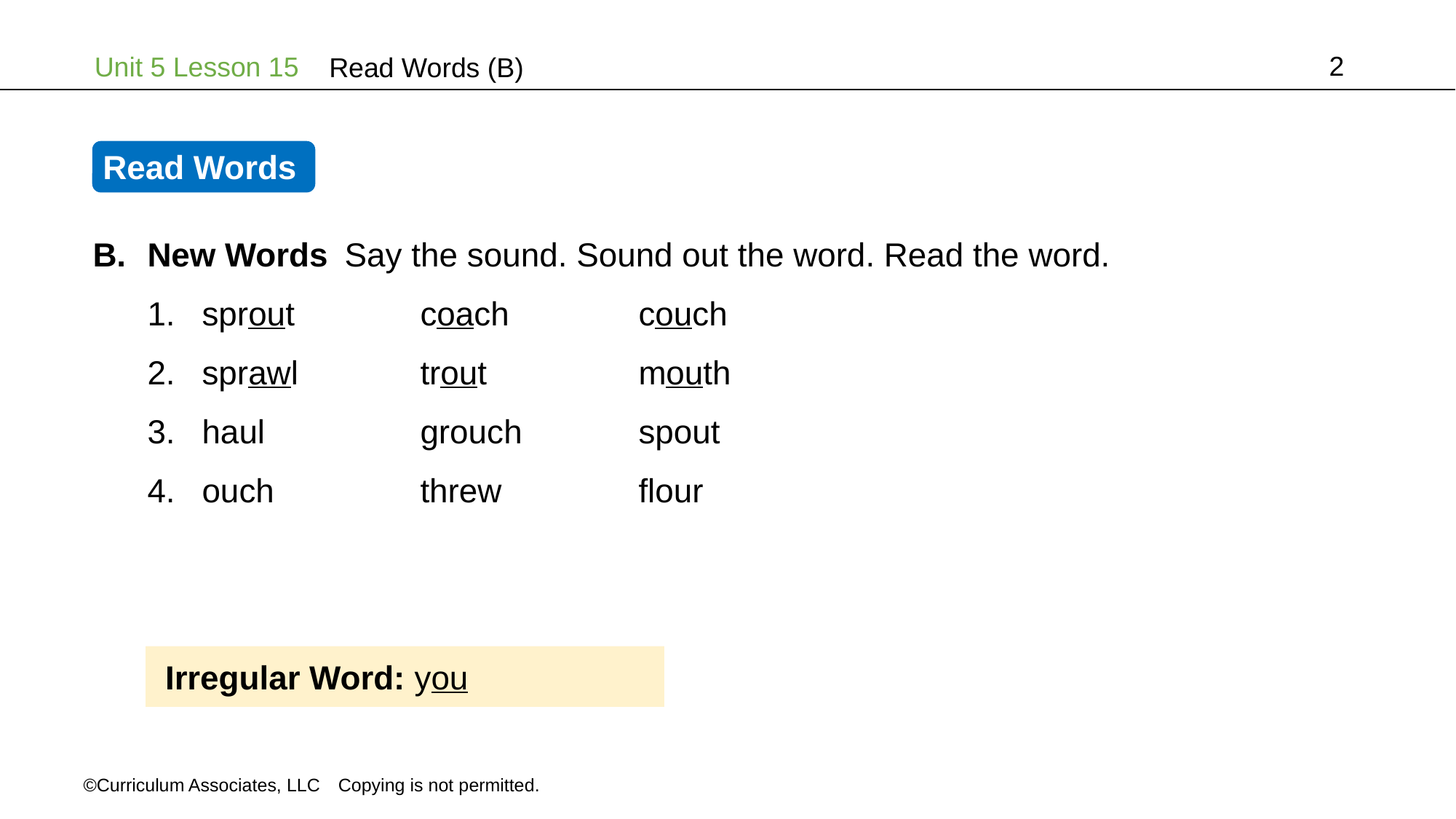

2
Read Words (B)

Read Words

New Words Say the sound. Sound out the word. Read the word.
sprout		coach		couch
sprawl		trout		mouth
haul		grouch		spout
ouch		threw		flour

Irregular Word: you